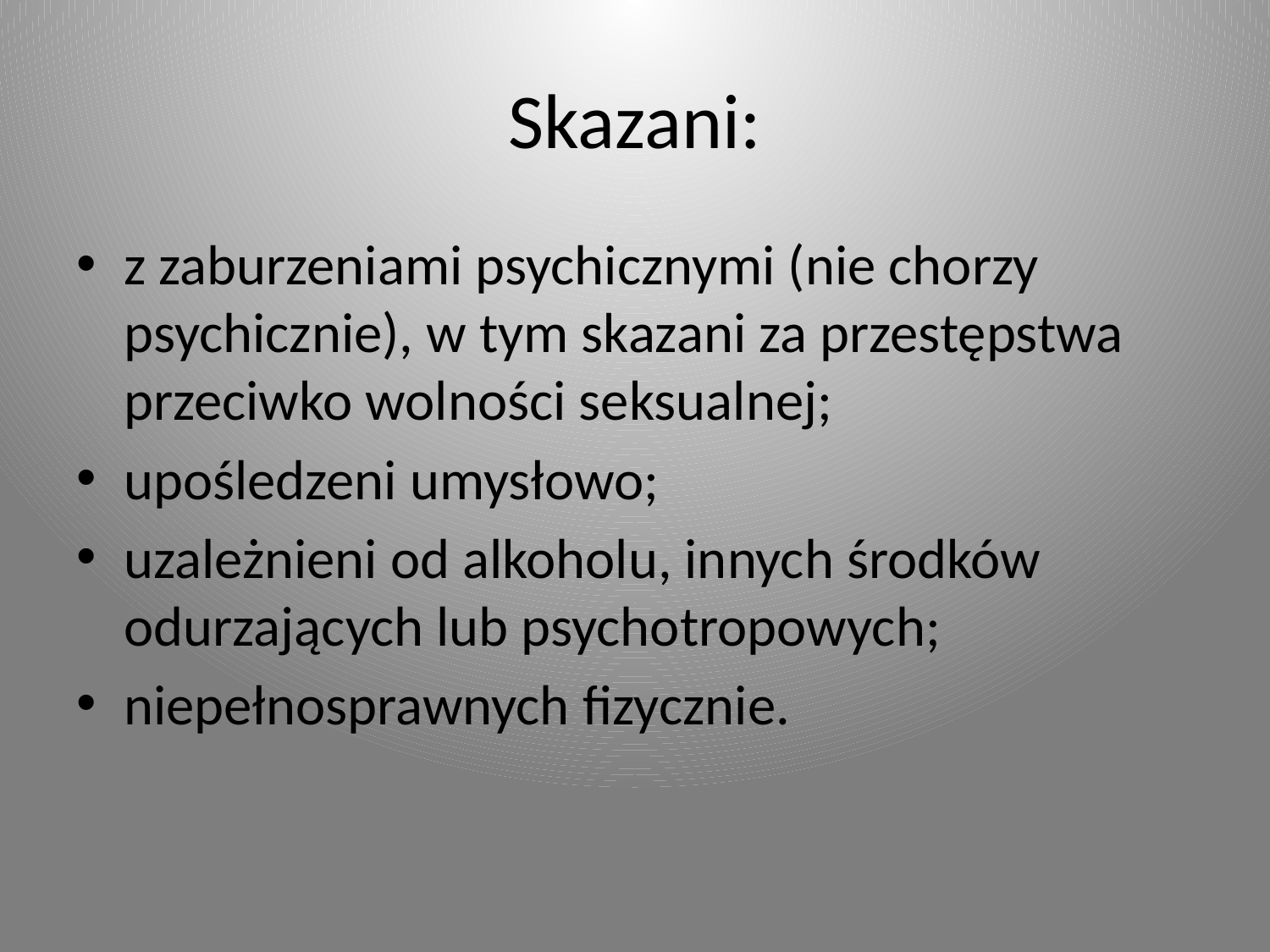

# Skazani:
z zaburzeniami psychicznymi (nie chorzy psychicznie), w tym skazani za przestępstwa przeciwko wolności seksualnej;
upośledzeni umysłowo;
uzależnieni od alkoholu, innych środków odurzających lub psychotropowych;
niepełnosprawnych fizycznie.